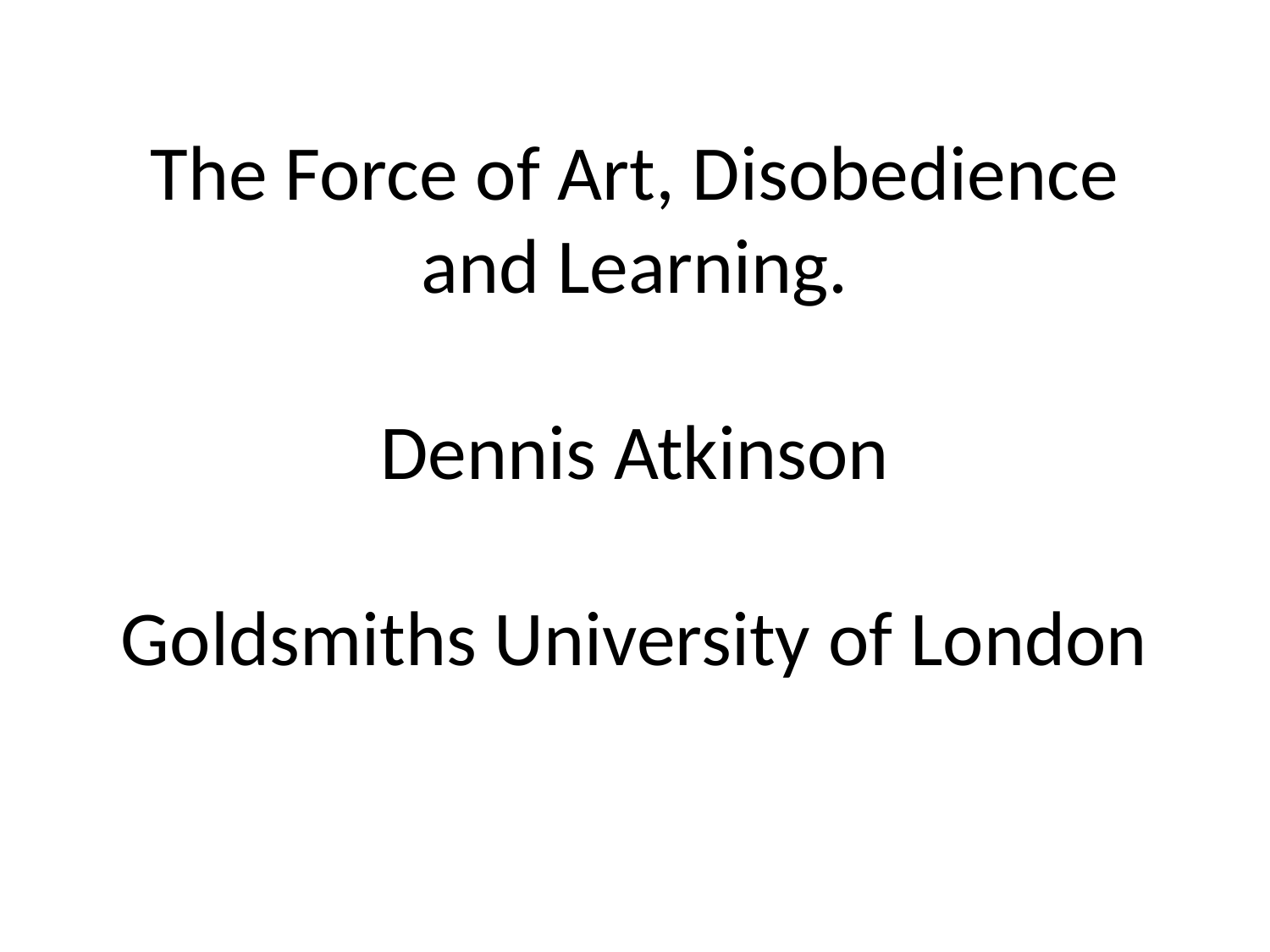

# The Force of Art, Disobedience and Learning. Dennis Atkinson Goldsmiths University of London